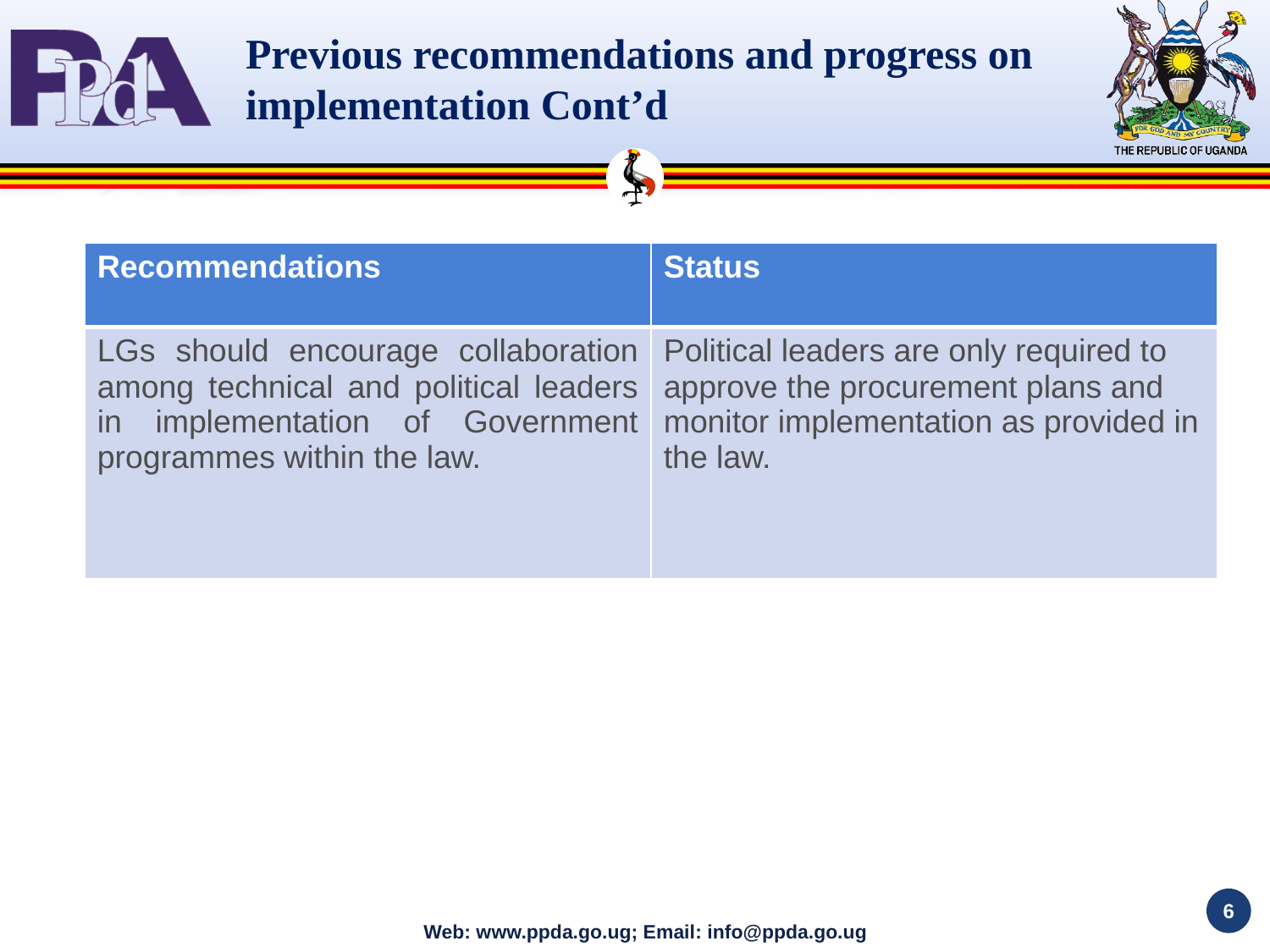

# Previous recommendations and progress on implementation Cont’d
| Recommendations | Status |
| --- | --- |
| LGs should encourage collaboration among technical and political leaders in implementation of Government programmes within the law. | Political leaders are only required to approve the procurement plans and monitor implementation as provided in the law. |
6
Web: www.ppda.go.ug; Email: info@ppda.go.ug